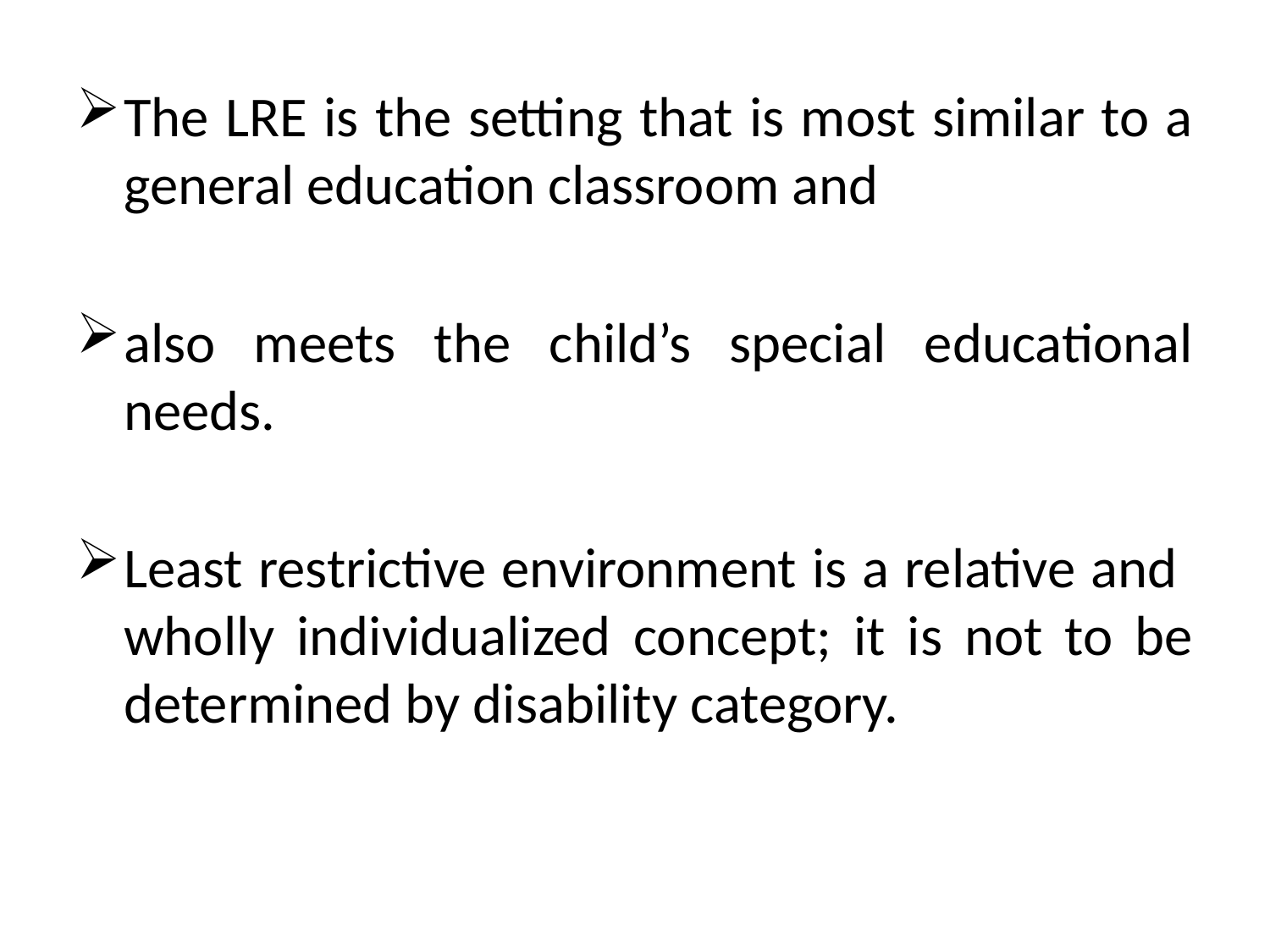

The LRE is the setting that is most similar to a general education classroom and

also meets the child’s special educational needs.

Least restrictive environment is a relative and  wholly individualized concept; it is not to be determined by disability category.